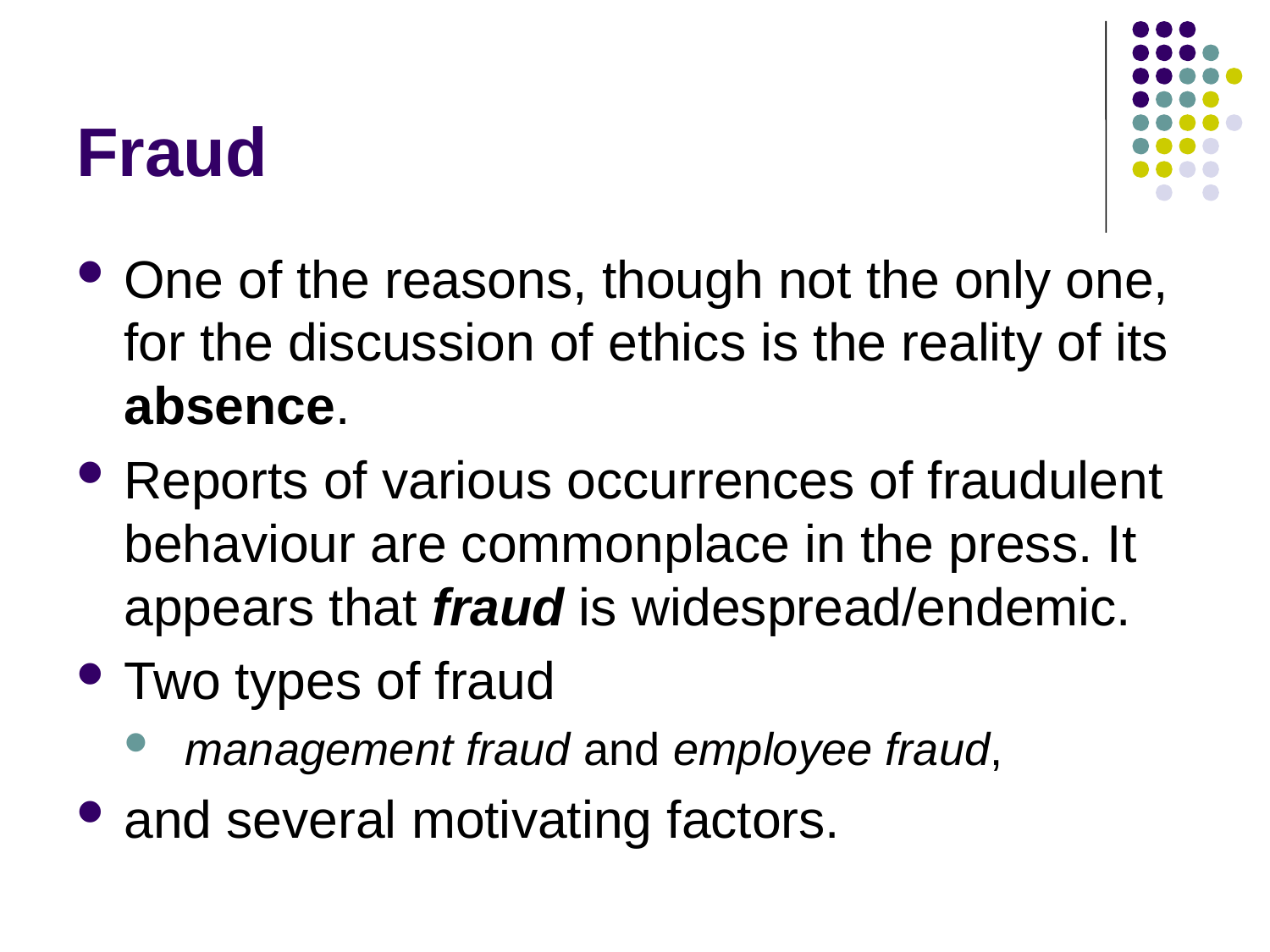

# Fraud
One of the reasons, though not the only one, for the discussion of ethics is the reality of its absence.
Reports of various occurrences of fraudulent behaviour are commonplace in the press. It appears that fraud is widespread/endemic.
Two types of fraud
 management fraud and employee fraud,
and several motivating factors.